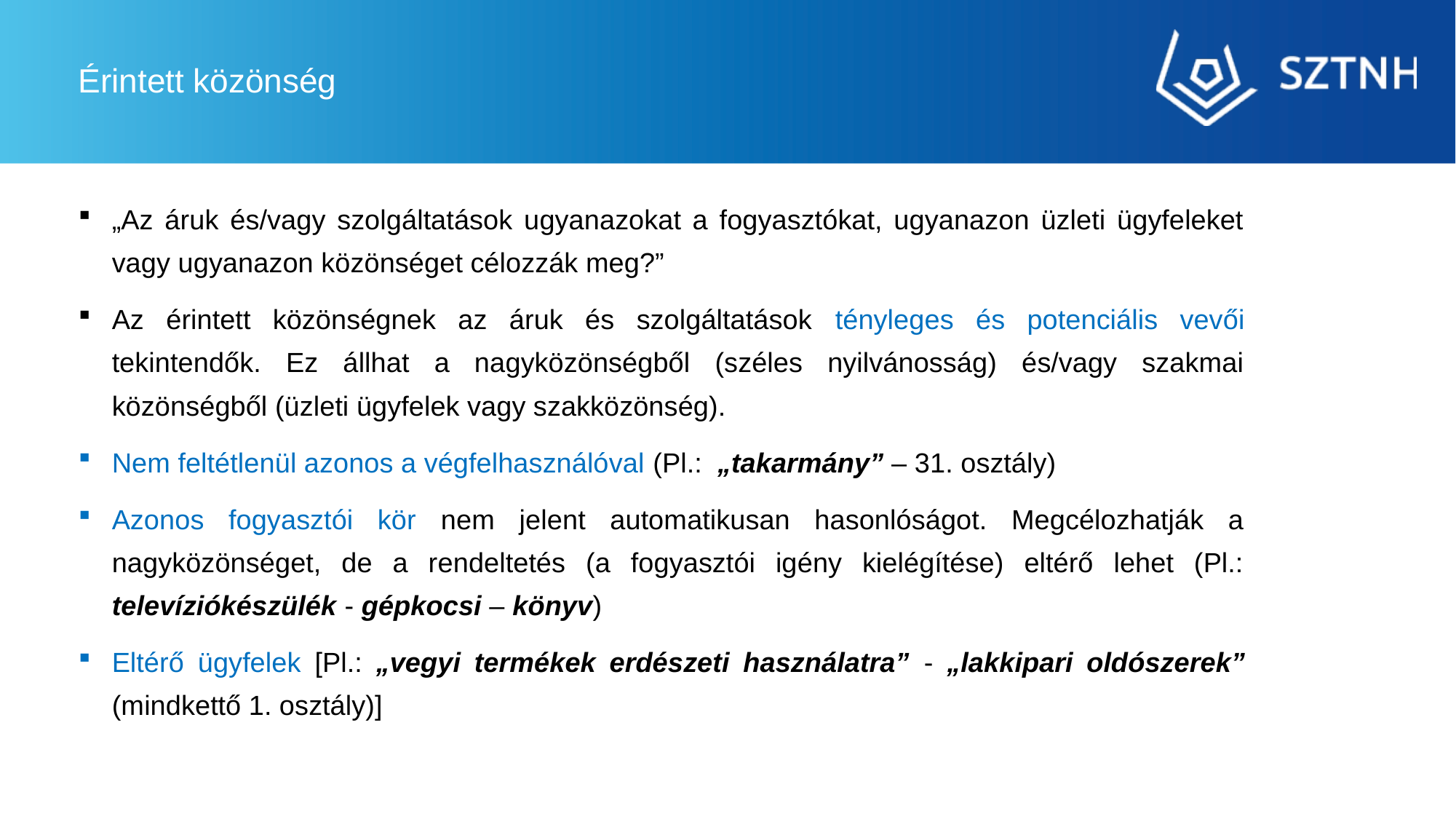

# Érintett közönség
„Az áruk és/vagy szolgáltatások ugyanazokat a fogyasztókat, ugyanazon üzleti ügyfeleket vagy ugyanazon közönséget célozzák meg?”
Az érintett közönségnek az áruk és szolgáltatások tényleges és potenciális vevői tekintendők. Ez állhat a nagyközönségből (széles nyilvánosság) és/vagy szakmai közönségből (üzleti ügyfelek vagy szakközönség).
Nem feltétlenül azonos a végfelhasználóval (Pl.:  „takarmány” – 31. osztály)
Azonos fogyasztói kör nem jelent automatikusan hasonlóságot. Megcélozhatják a nagyközönséget, de a rendeltetés (a fogyasztói igény kielégítése) eltérő lehet (Pl.: televíziókészülék - gépkocsi – könyv)
Eltérő ügyfelek [Pl.: „vegyi termékek erdészeti használatra” - „lakkipari oldószerek” (mindkettő 1. osztály)]